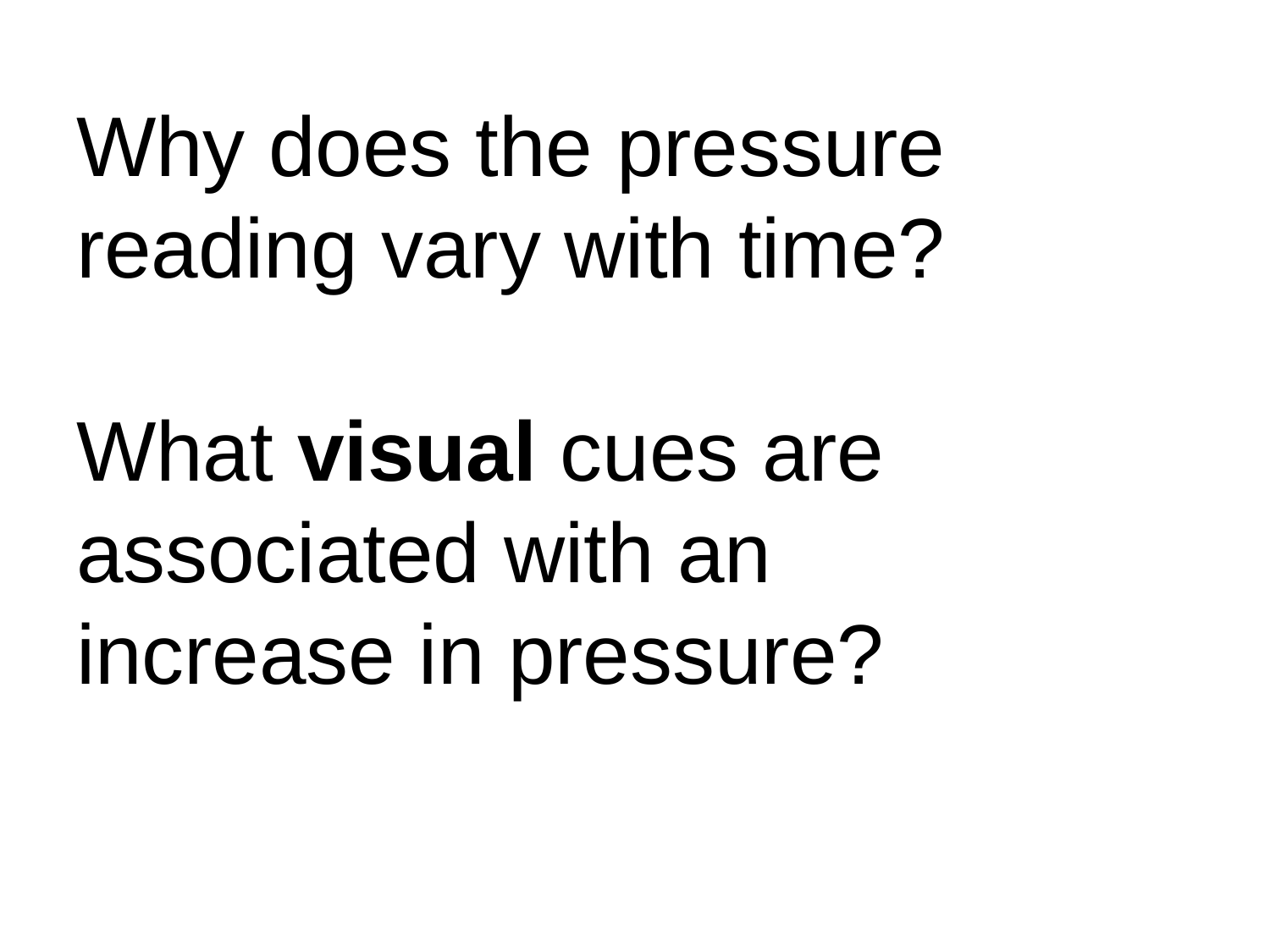

# Why does the pressure reading vary with time? What visual cues are associated with an increase in pressure?